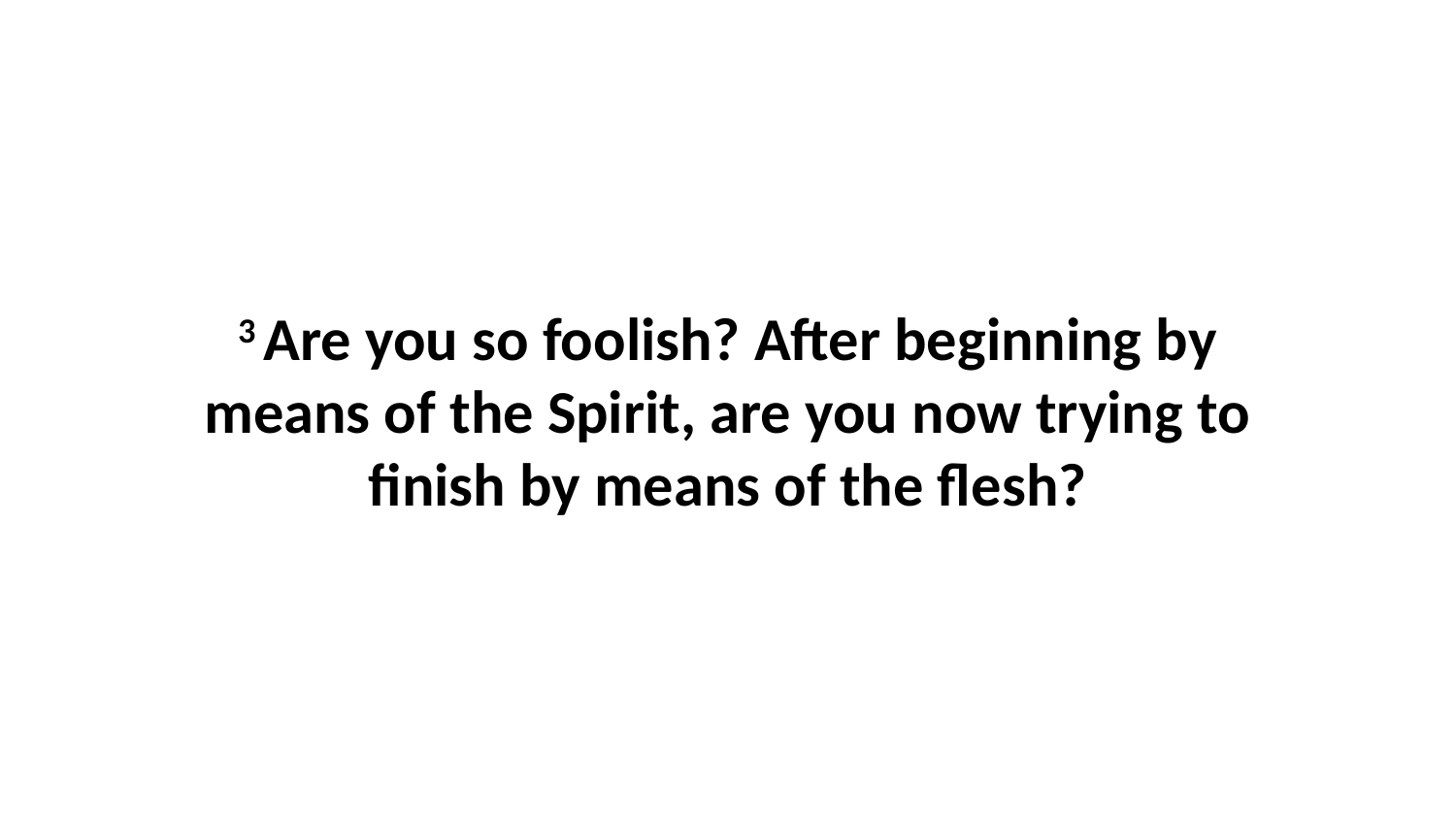

3 Are you so foolish? After beginning by means of the Spirit, are you now trying to finish by means of the flesh?